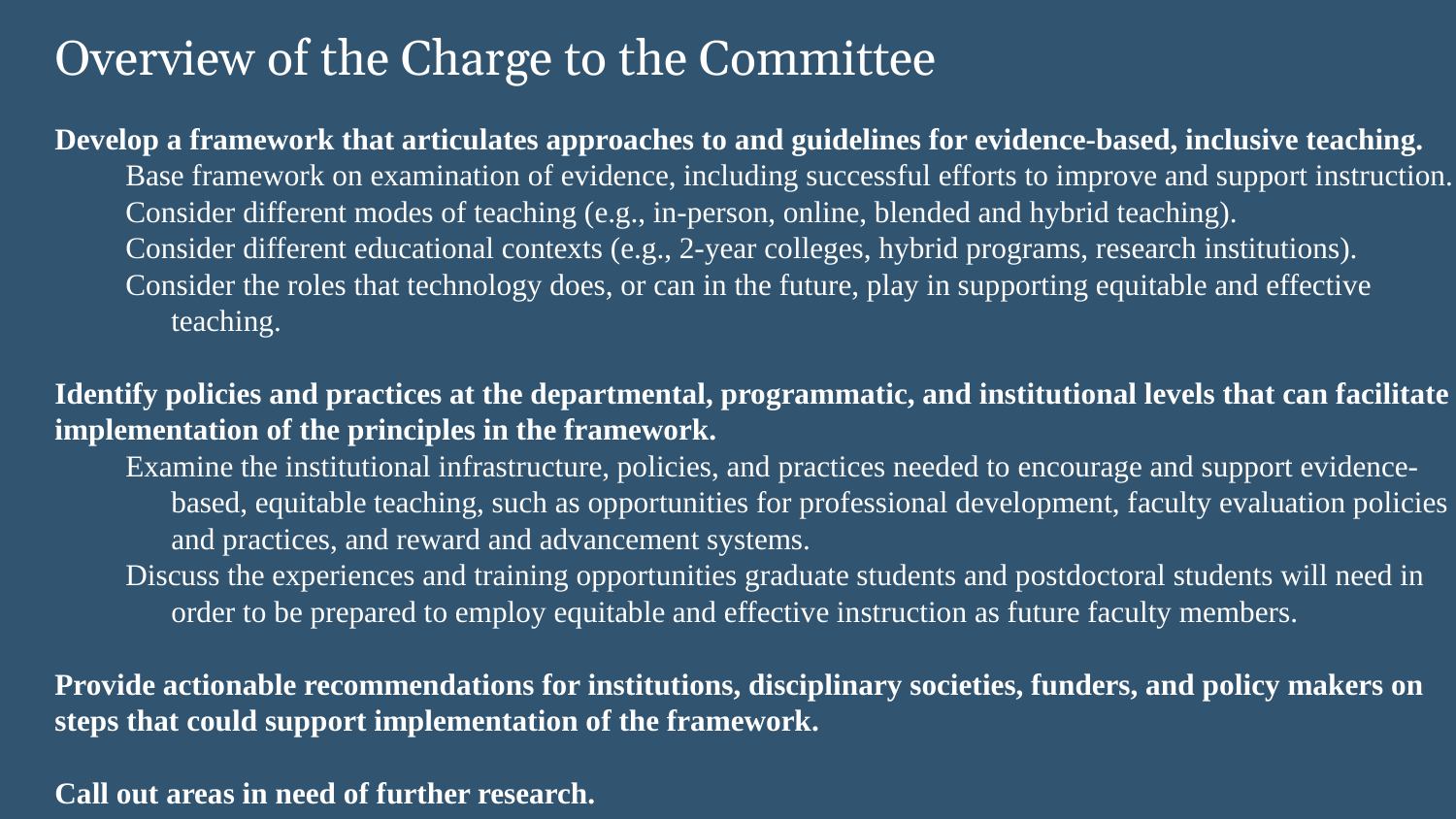

Overview of the Charge to the Committee
Develop a framework that articulates approaches to and guidelines for evidence-based, inclusive teaching.
Base framework on examination of evidence, including successful efforts to improve and support instruction.
Consider different modes of teaching (e.g., in-person, online, blended and hybrid teaching).
Consider different educational contexts (e.g., 2-year colleges, hybrid programs, research institutions).
Consider the roles that technology does, or can in the future, play in supporting equitable and effective teaching.

Identify policies and practices at the departmental, programmatic, and institutional levels that can facilitate implementation of the principles in the framework.
Examine the institutional infrastructure, policies, and practices needed to encourage and support evidence-based, equitable teaching, such as opportunities for professional development, faculty evaluation policies and practices, and reward and advancement systems.
Discuss the experiences and training opportunities graduate students and postdoctoral students will need in order to be prepared to employ equitable and effective instruction as future faculty members.

Provide actionable recommendations for institutions, disciplinary societies, funders, and policy makers on steps that could support implementation of the framework.

Call out areas in need of further research.

10